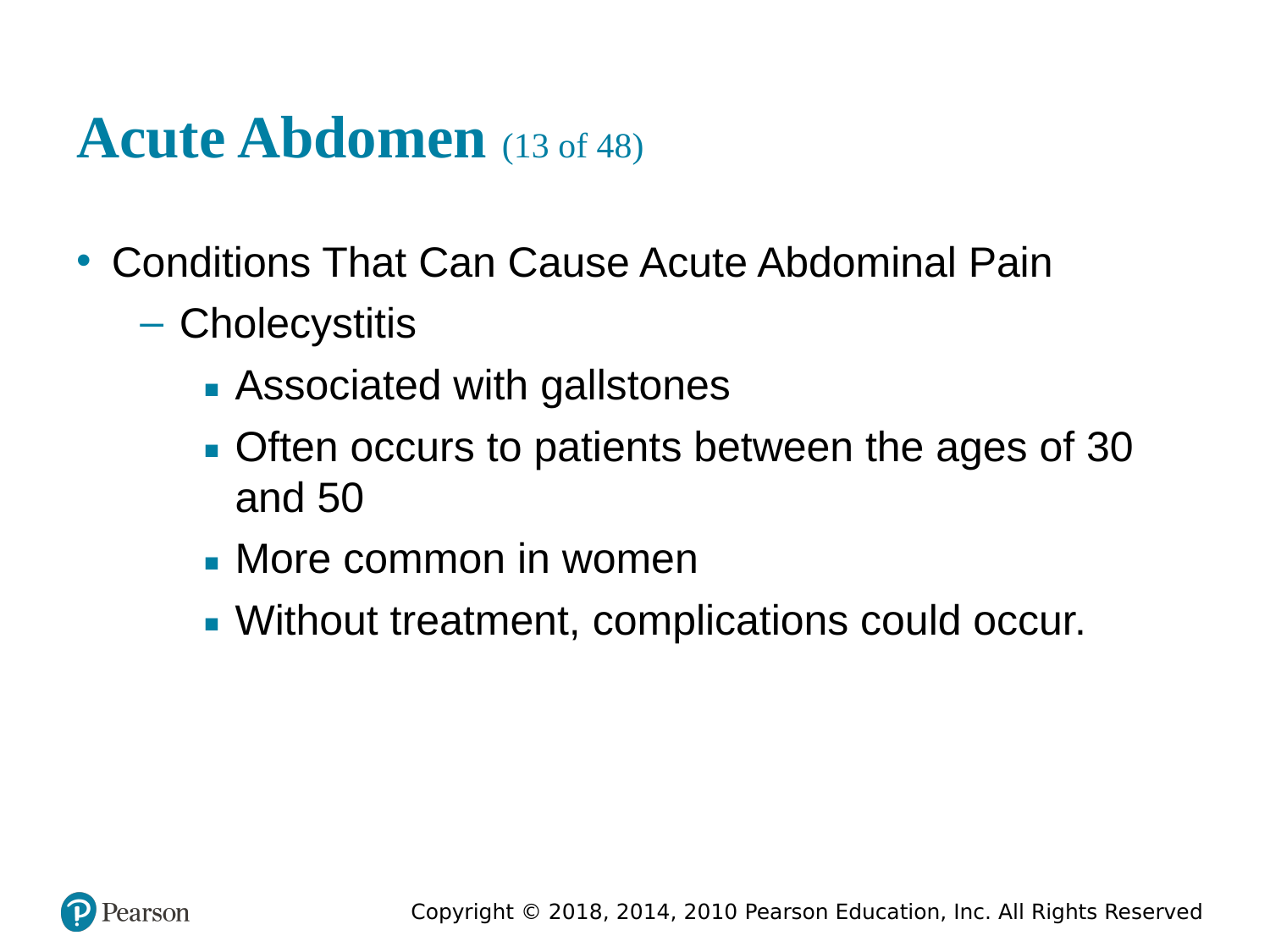

# Acute Abdomen (13 of 48)
Conditions That Can Cause Acute Abdominal Pain
Cholecystitis
Associated with gallstones
Often occurs to patients between the ages of 30 and 50
More common in women
Without treatment, complications could occur.